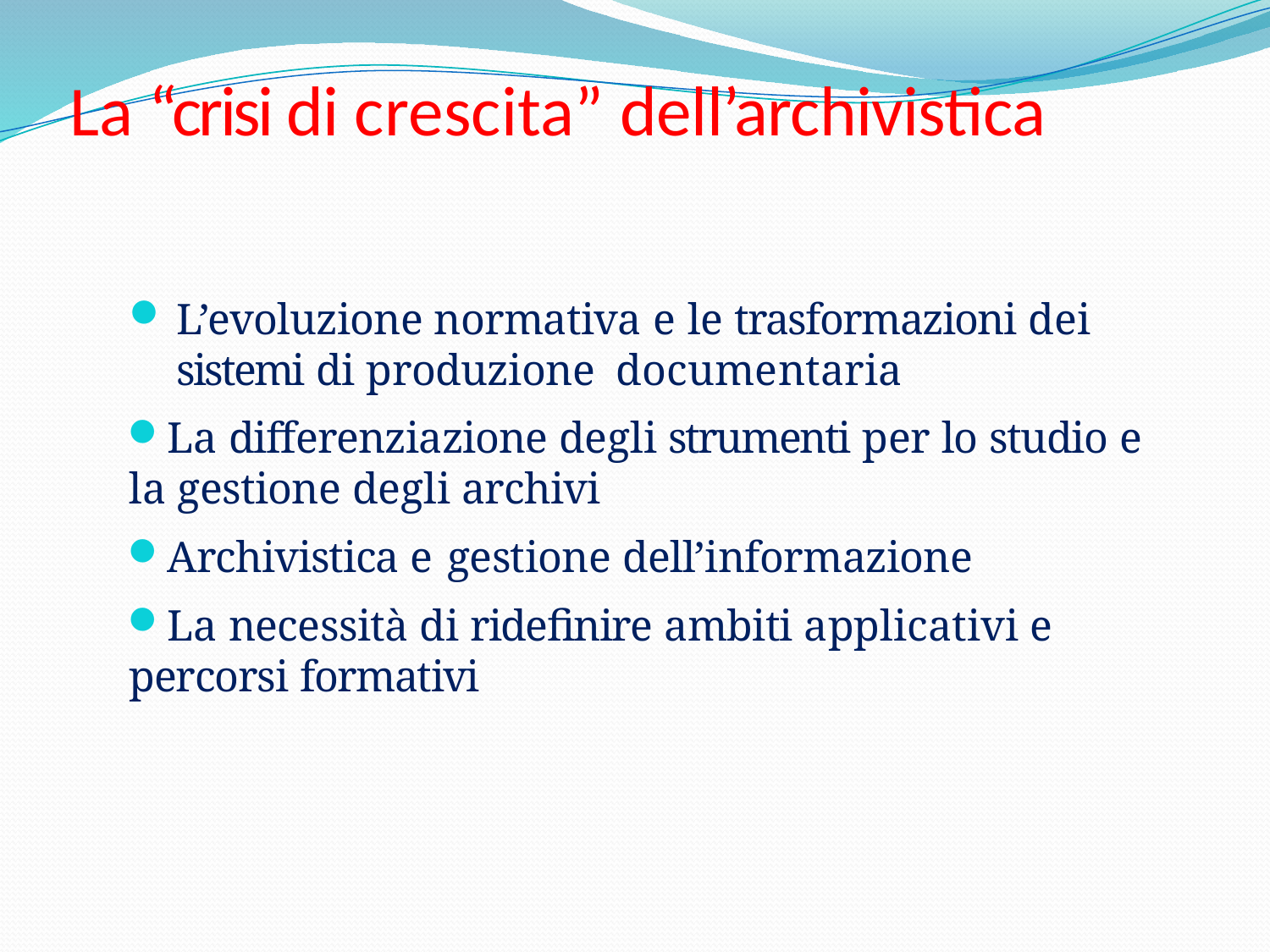

# La “crisi di crescita” dell’archivistica
L’evoluzione normativa e le trasformazioni dei sistemi di produzione  documentaria
La differenziazione degli strumenti per lo studio e la gestione degli archivi
Archivistica e gestione dell’informazione
La necessità di ridefinire ambiti applicativi e percorsi formativi